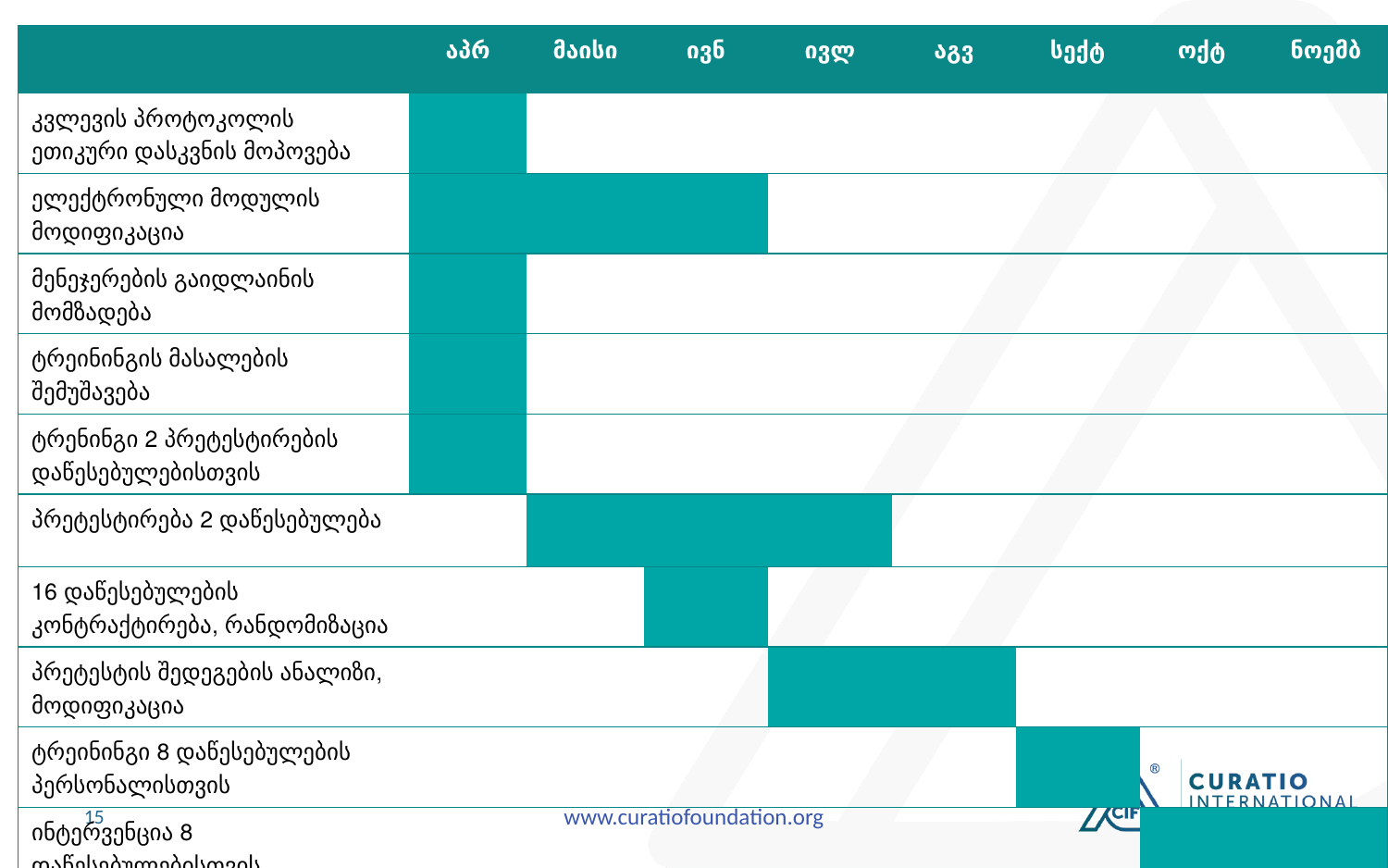

|  | აპრ | მაისი | ივნ | ივლ | აგვ | სექტ | ოქტ | ნოემბ |
| --- | --- | --- | --- | --- | --- | --- | --- | --- |
| კვლევის პროტოკოლის ეთიკური დასკვნის მოპოვება |  |  |  |  |  |  |  |  |
| ელექტრონული მოდულის მოდიფიკაცია |  |  |  |  |  |  |  |  |
| მენეჯერების გაიდლაინის მომზადება |  |  |  |  |  |  |  |  |
| ტრეინინგის მასალების შემუშავება |  |  |  |  |  |  |  |  |
| ტრენინგი 2 პრეტესტირების დაწესებულებისთვის |  |  |  |  |  |  |  |  |
| პრეტესტირება 2 დაწესებულება |  |  |  |  |  |  |  |  |
| 16 დაწესებულების კონტრაქტირება, რანდომიზაცია |  |  |  |  |  |  |  |  |
| პრეტესტის შედეგების ანალიზი, მოდიფიკაცია |  |  |  |  |  |  |  |  |
| ტრეინინგი 8 დაწესებულების პერსონალისთვის |  |  |  |  |  |  |  |  |
| ინტერვენცია 8 დაწესებულებისთვის |  |  |  |  |  |  |  |  |
15
www.curatiofoundation.org